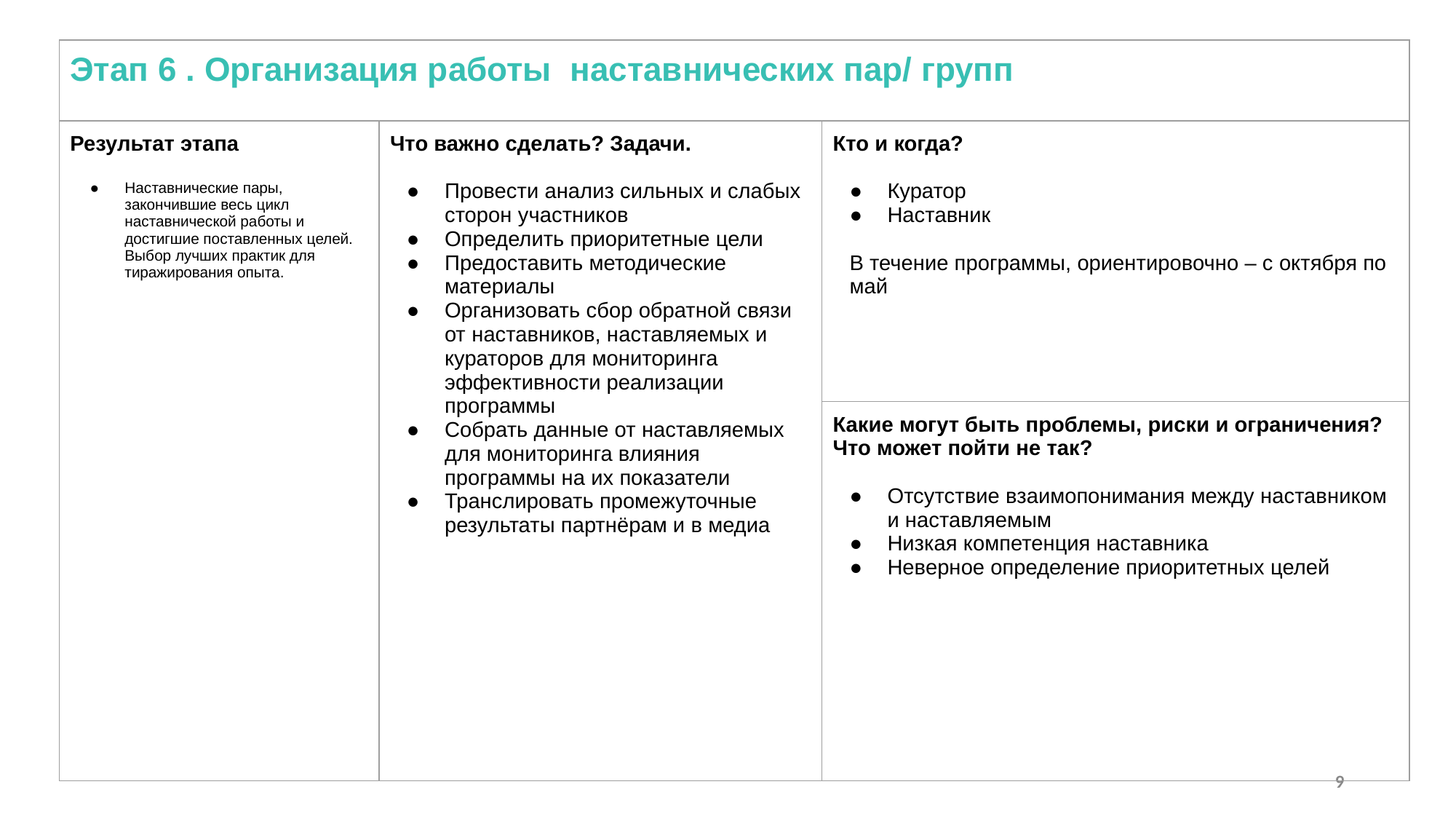

| Этап 6 . Организация работы наставнических пар/ групп |  |  |
| --- | --- | --- |
| Результат этапа Наставнические пары, закончившие весь цикл наставнической работы и достигшие поставленных целей. Выбор лучших практик для тиражирования опыта. | Что важно сделать? Задачи. Провести анализ сильных и слабых сторон участников Определить приоритетные цели Предоставить методические материалы Организовать сбор обратной связи от наставников, наставляемых и кураторов для мониторинга эффективности реализации программы Собрать данные от наставляемых для мониторинга влияния программы на их показатели Транслировать промежуточные результаты партнёрам и в медиа | Кто и когда? Куратор Наставник В течение программы, ориентировочно – с октября по май |
|  |  | Какие могут быть проблемы, риски и ограничения? Что может пойти не так? Отсутствие взаимопонимания между наставником и наставляемым Низкая компетенция наставника Неверное определение приоритетных целей |
9